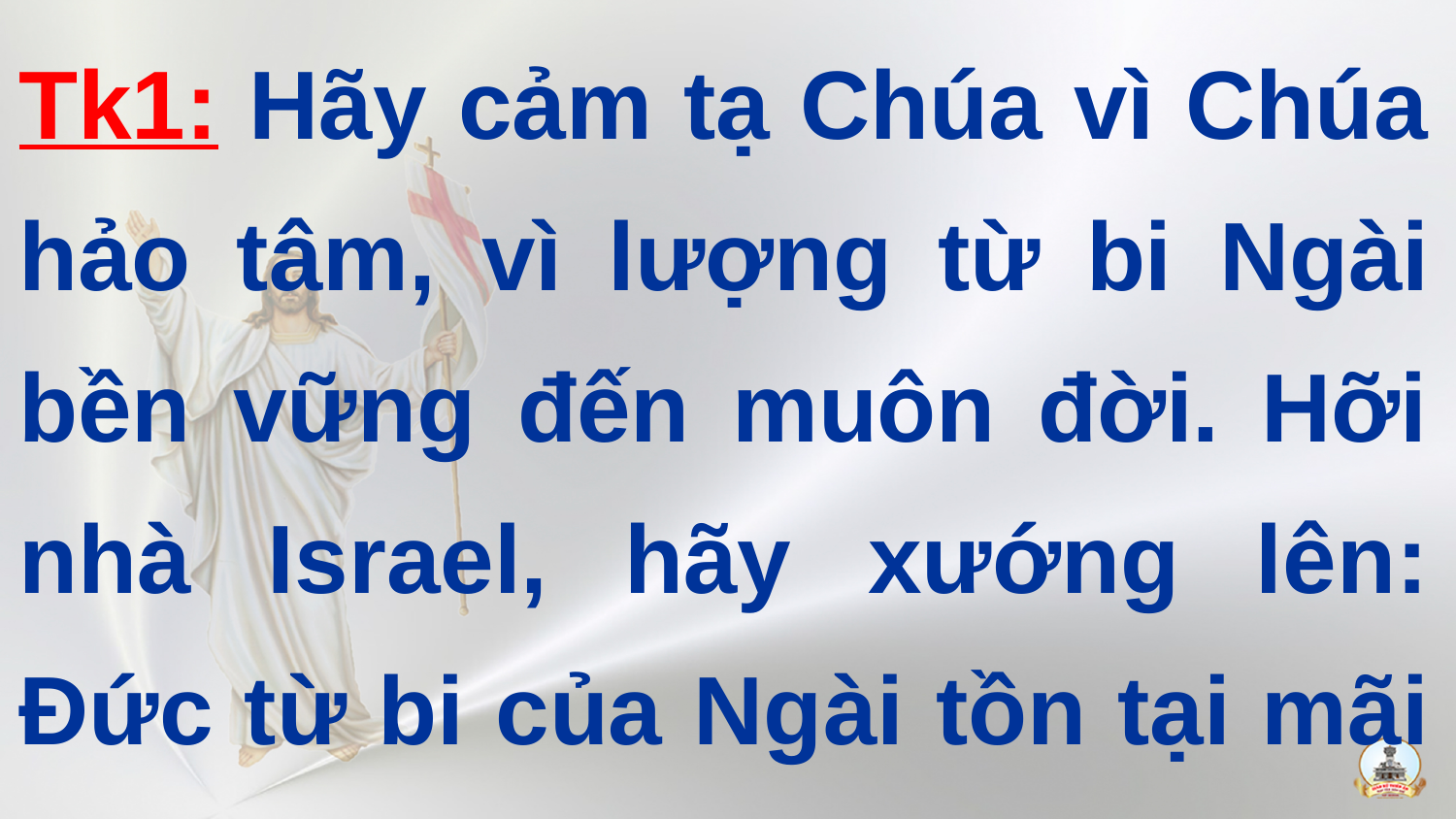

Tk1: Hãy cảm tạ Chúa vì Chúa hảo tâm, vì lượng từ bi Ngài bền vững đến muôn đời. Hỡi nhà Israel, hãy xướng lên: Đức từ bi của Ngài tồn tại mãi muôn niên